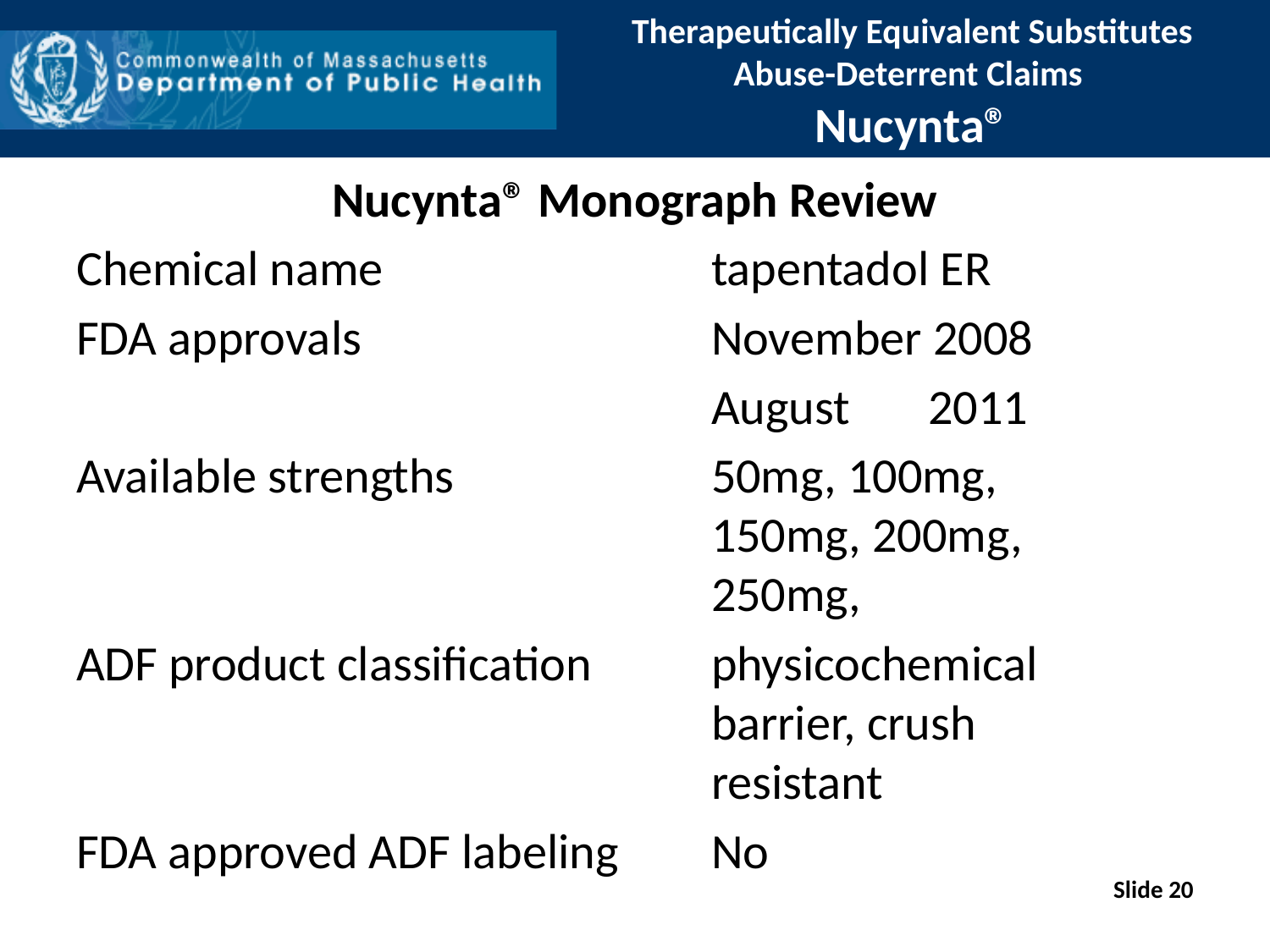

# Therapeutically Equivalent Substitutes Abuse-Deterrent Claims Nucynta®
Nucynta® Monograph Review
Chemical name			tapentadol ER
FDA approvals			November 2008
					August       2011
Available strengths    		50mg, 100mg, 						150mg, 200mg, 						250mg,
ADF product classification	physicochemical 						barrier, crush 						resistant
FDA approved ADF labeling	No
Slide 20